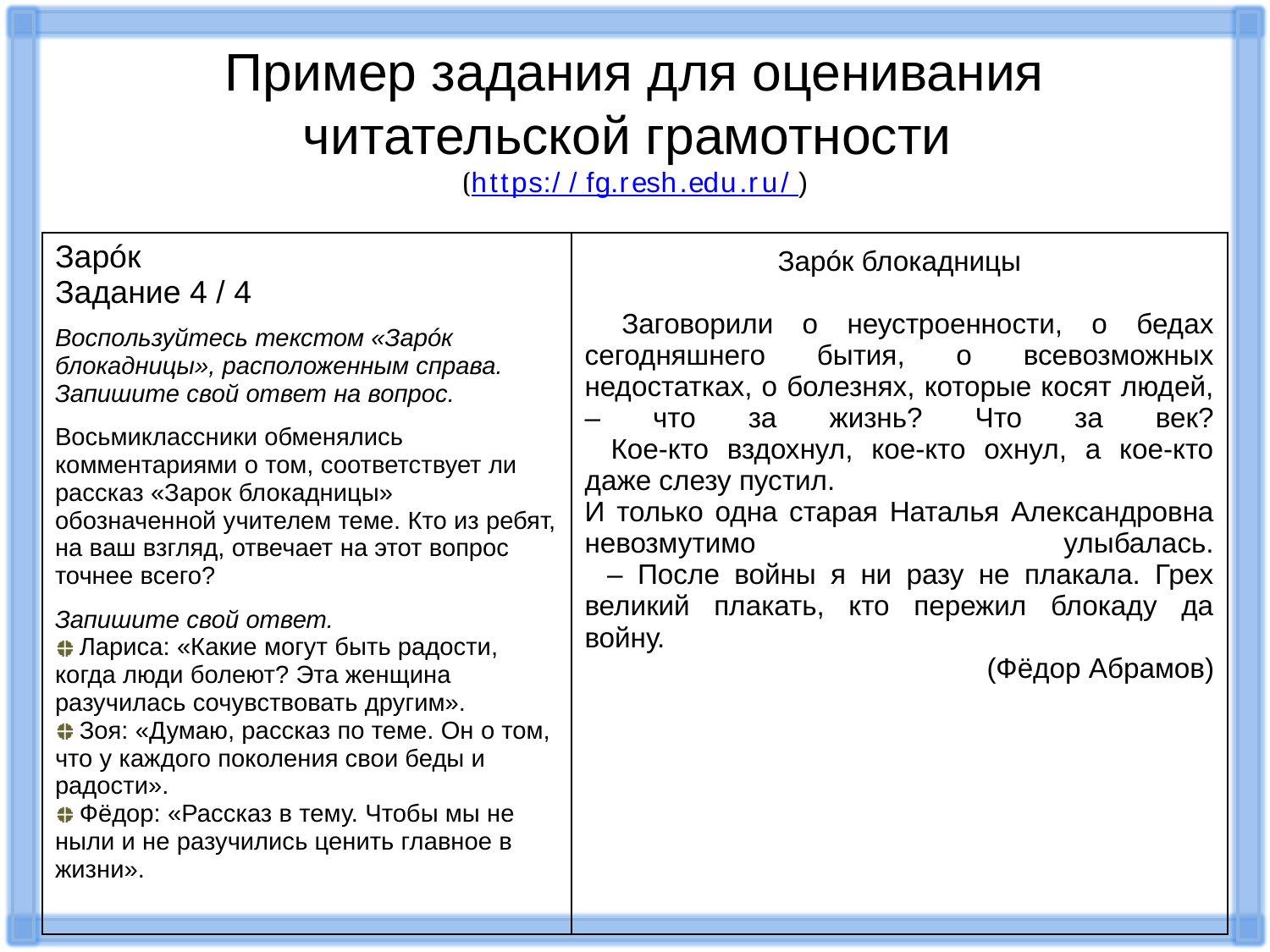

Пример задания для оценивания
читательской грамотности
(https://fg.resh.edu.ru/)
| Зарóк Задание 4 / 4 Воспользуйтесь текстом «Зарóк блокадницы», расположенным справа. Запишите свой ответ на вопрос. Восьмиклассники обменялись комментариями о том, соответствует ли рассказ «Зарок блокадницы» обозначенной учителем теме. Кто из ребят, на ваш взгляд, отвечает на этот вопрос точнее всего? Запишите свой ответ. Лариса: «Какие могут быть радости, когда люди болеют? Эта женщина разучилась сочувствовать другим».   Зоя: «Думаю, рассказ по теме. Он о том, что у каждого поколения свои беды и радости». Фёдор: «Рассказ в тему. Чтобы мы не ныли и не разучились ценить главное в жизни». | Зарóк блокадницы   Заговорили о неустроенности, о бедах сегодняшнего бытия, о всевозможных недостатках, о болезнях, которые косят людей, – что за жизнь? Что за век?   Кое-кто вздохнул, кое-кто охнул, а кое-кто даже слезу пустил. И только одна старая Наталья Александровна невозмутимо улыбалась.   – После войны я ни разу не плакала. Грех великий плакать, кто пережил блокаду да войну. (Фёдор Абрамов) |
| --- | --- |